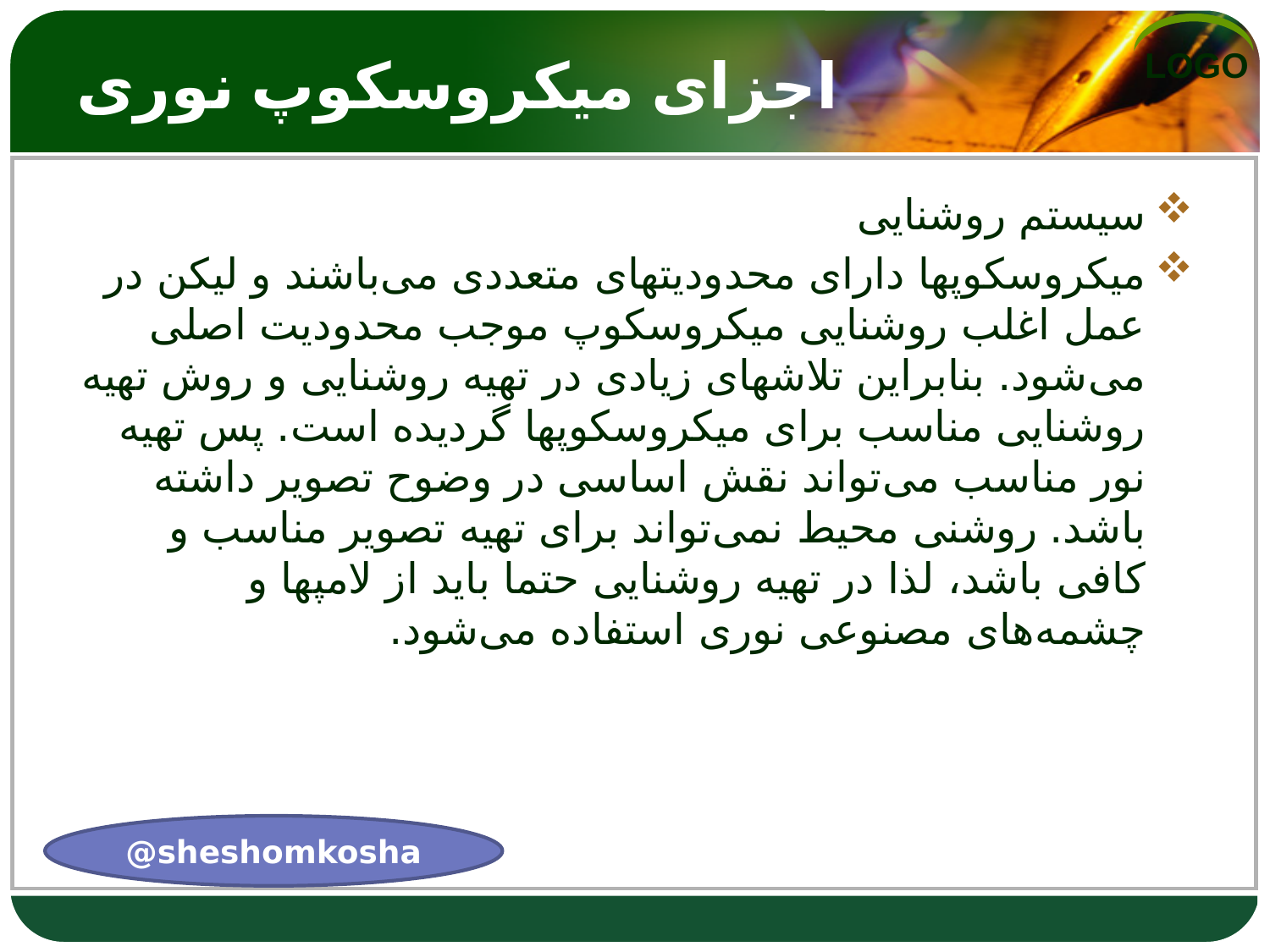

# اجزای میکروسکوپ نوری
سیستم روشنایی
میکروسکوپها دارای محدودیتهای متعددی می‌باشند و لیکن در عمل اغلب روشنایی میکروسکوپ موجب محدودیت اصلی می‌شود. بنابراین تلاشهای زیادی در تهیه روشنایی و روش تهیه روشنایی مناسب برای میکروسکوپها گردیده است. پس تهیه نور مناسب می‌تواند نقش اساسی در وضوح تصویر داشته باشد. روشنی محیط نمی‌تواند برای تهیه تصویر مناسب و کافی باشد، لذا در تهیه روشنایی حتما باید از لامپها و چشمه‌های مصنوعی نوری استفاده می‌شود.
@sheshomkosha